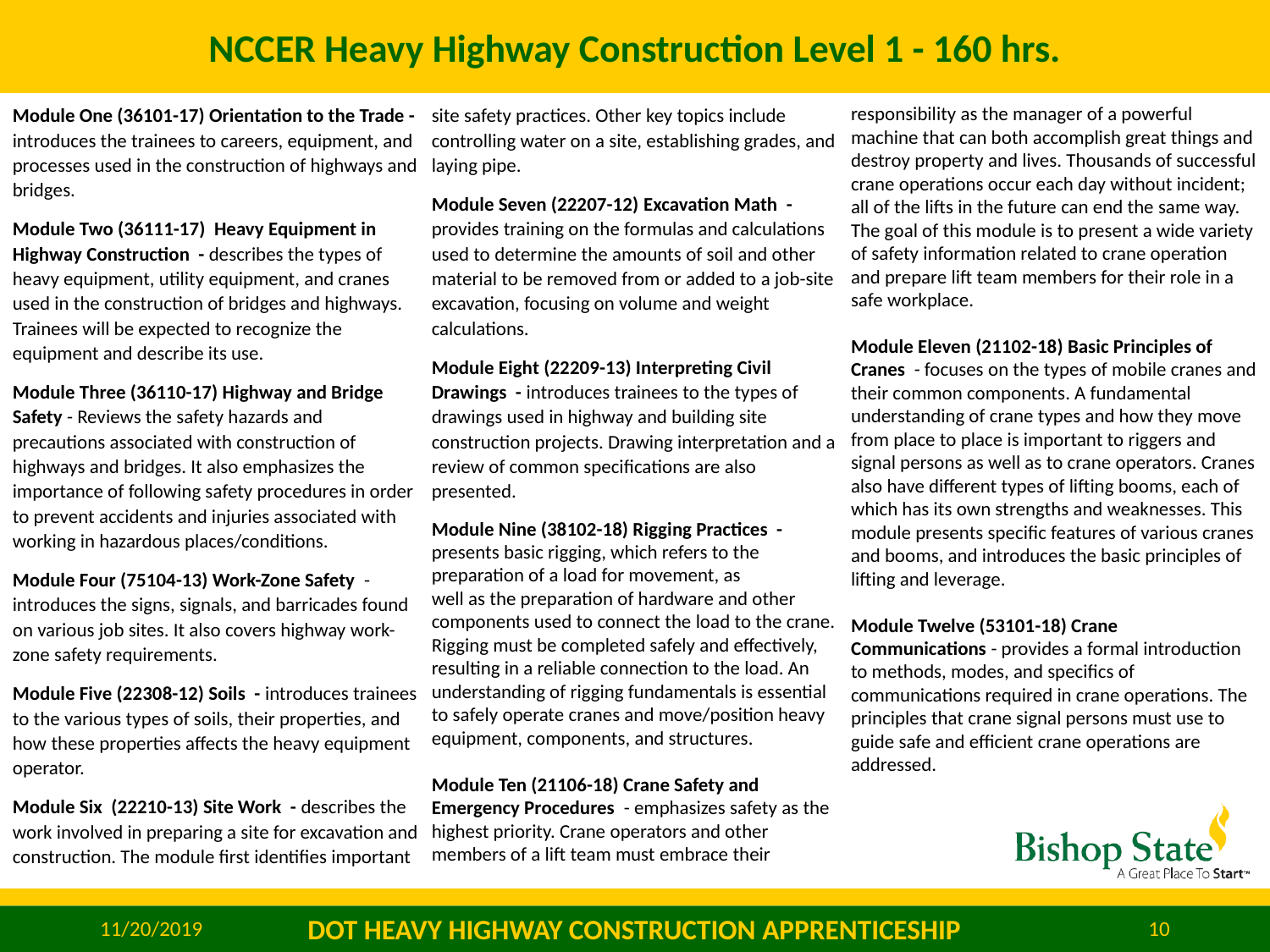

NCCER Heavy Highway Construction Level 1 - 160 hrs.
Module One (36101-17) Orientation to the Trade - introduces the trainees to careers, equipment, and processes used in the construction of highways and bridges.
Module Two (36111-17)  Heavy Equipment in Highway Construction  - describes the types of heavy equipment, utility equipment, and cranes used in the construction of bridges and highways. Trainees will be expected to recognize the equipment and describe its use.
Module Three (36110-17) Highway and Bridge Safety - Reviews the safety hazards and precautions associated with construction of highways and bridges. It also emphasizes the importance of following safety procedures in order to prevent accidents and injuries associated with working in hazardous places/conditions.
Module Four (75104-13) Work-Zone Safety  - introduces the signs, signals, and barricades found on various job sites. It also covers highway work-zone safety requirements.
Module Five (22308-12) Soils  - introduces trainees to the various types of soils, their properties, and how these properties affects the heavy equipment operator.
Module Six  (22210-13) Site Work  - describes the work involved in preparing a site for excavation and construction. The module first identifies important site safety practices. Other key topics include controlling water on a site, establishing grades, and laying pipe.
Module Seven (22207-12) Excavation Math  - provides training on the formulas and calculations used to determine the amounts of soil and other material to be removed from or added to a job-site excavation, focusing on volume and weight calculations.
Module Eight (22209-13) Interpreting Civil Drawings  - introduces trainees to the types of drawings used in highway and building site construction projects. Drawing interpretation and a review of common specifications are also presented.
Module Nine (38102-18) Rigging Practices  - presents basic rigging, which refers to the preparation of a load for movement, as
well as the preparation of hardware and other components used to connect the load to the crane. Rigging must be completed safely and effectively, resulting in a reliable connection to the load. An understanding of rigging fundamentals is essential to safely operate cranes and move/position heavy equipment, components, and structures.

Module Ten (21106-18) Crane Safety and Emergency Procedures  - emphasizes safety as the highest priority. Crane operators and other members of a lift team must embrace their responsibility as the manager of a powerful machine that can both accomplish great things and destroy property and lives. Thousands of successful crane operations occur each day without incident; all of the lifts in the future can end the same way. The goal of this module is to present a wide variety of safety information related to crane operation and prepare lift team members for their role in a safe workplace.

Module Eleven (21102-18) Basic Principles of Cranes  - focuses on the types of mobile cranes and their common components. A fundamental
understanding of crane types and how they move from place to place is important to riggers and signal persons as well as to crane operators. Cranes also have different types of lifting booms, each of which has its own strengths and weaknesses. This module presents specific features of various cranes and booms, and introduces the basic principles of lifting and leverage.

Module Twelve (53101-18) Crane Communications - provides a formal introduction to methods, modes, and specifics of communications required in crane operations. The principles that crane signal persons must use to guide safe and efficient crane operations are addressed.

11/20/2019
DOT HEAVY HIGHWAY CONSTRUCTION APPRENTICESHIP
10